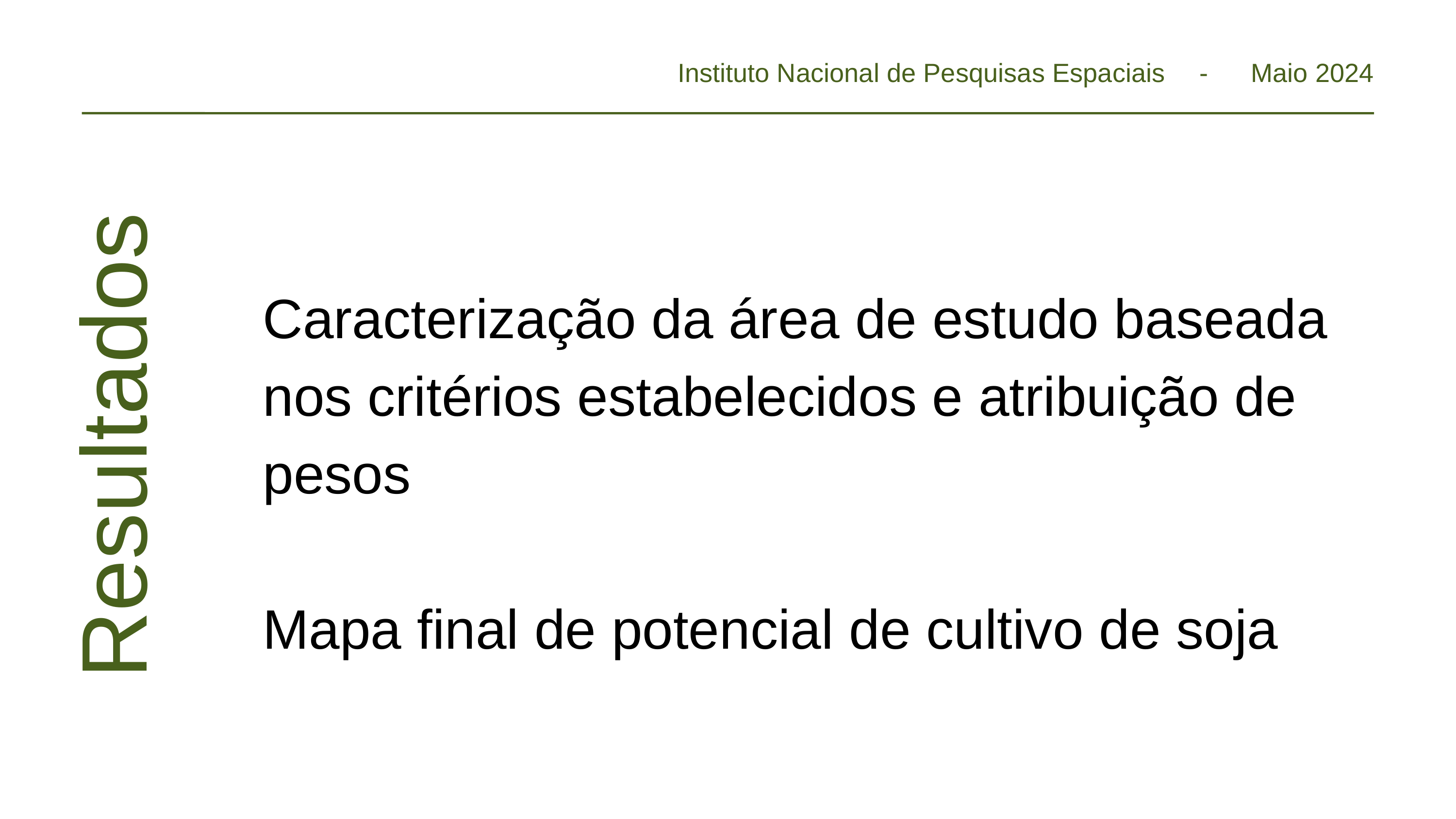

Instituto Nacional de Pesquisas Espaciais
Maio 2024
-

Caracterização da área de estudo baseada nos critérios estabelecidos e atribuição de pesos

Mapa final de potencial de cultivo de soja

Resultados